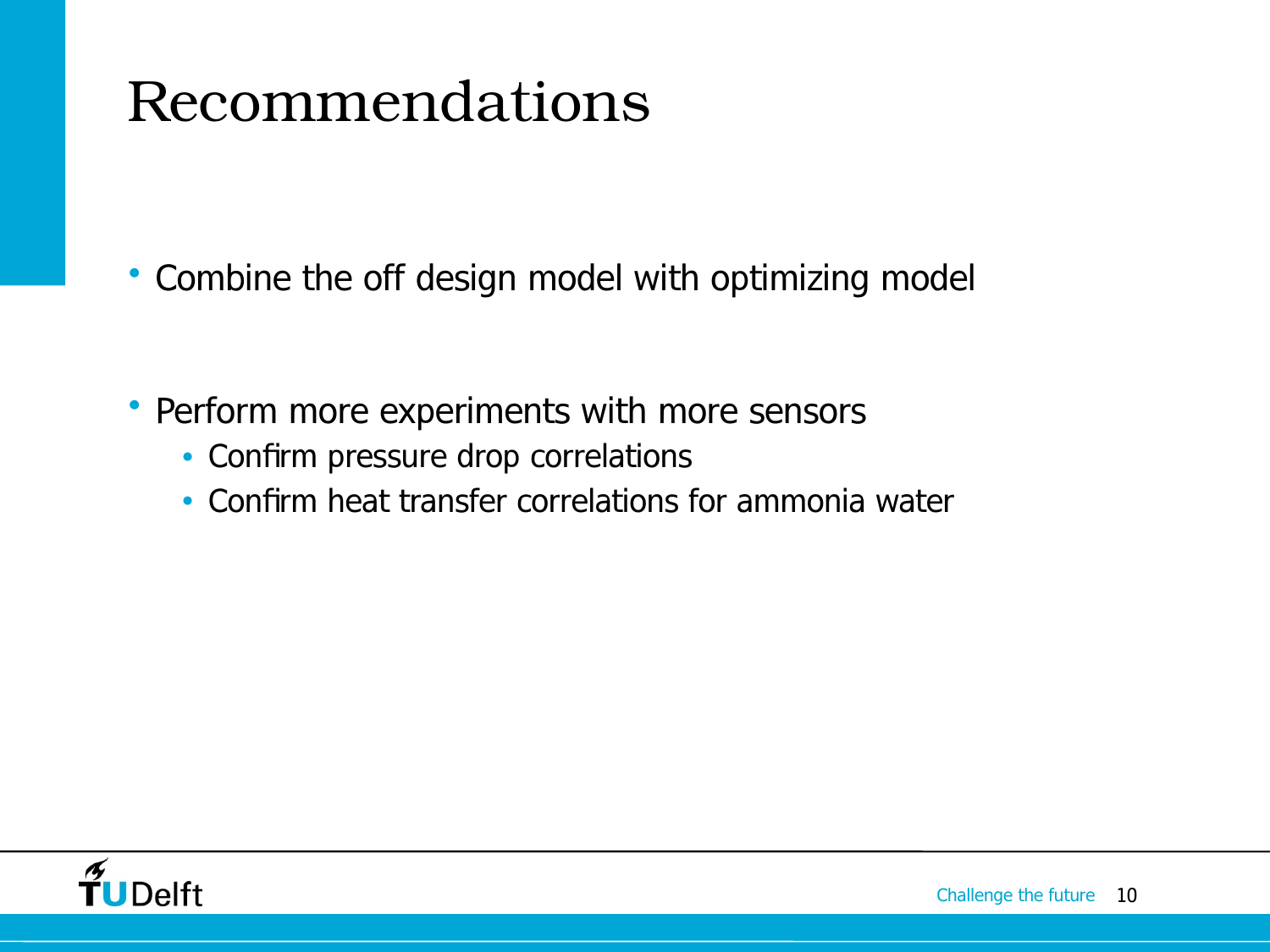

# Recommendations
Combine the off design model with optimizing model

Perform more experiments with more sensors
Confirm pressure drop correlations
Confirm heat transfer correlations for ammonia water